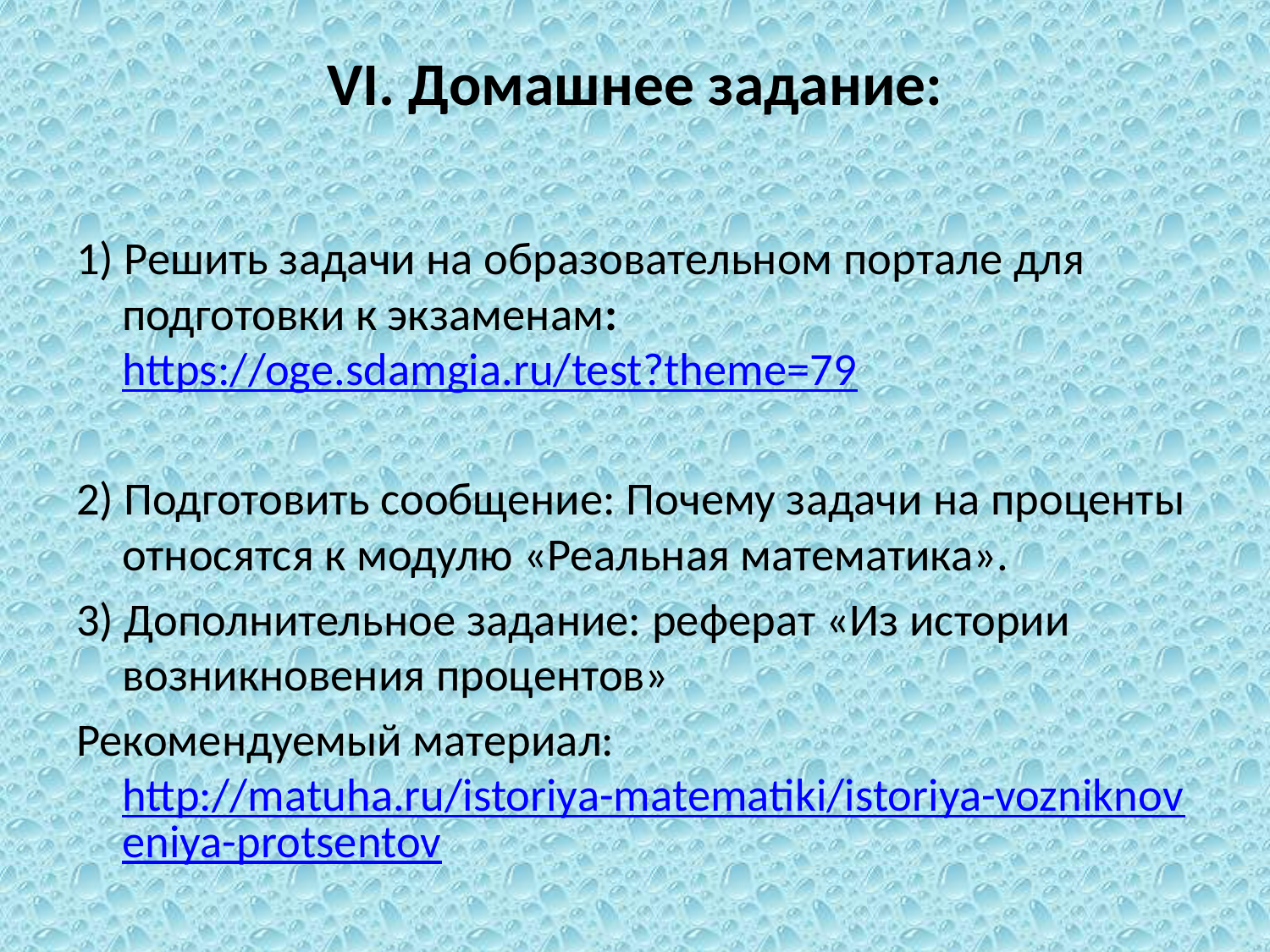

# VI. Домашнее задание:
1) Решить задачи на образовательном портале для подготовки к экзаменам: https://oge.sdamgia.ru/test?theme=79

2) Подготовить сообщение: Почему задачи на проценты относятся к модулю «Реальная математика».
3) Дополнительное задание: реферат «Из истории возникновения процентов»
Рекомендуемый материал: http://matuha.ru/istoriya-matematiki/istoriya-vozniknoveniya-protsentov